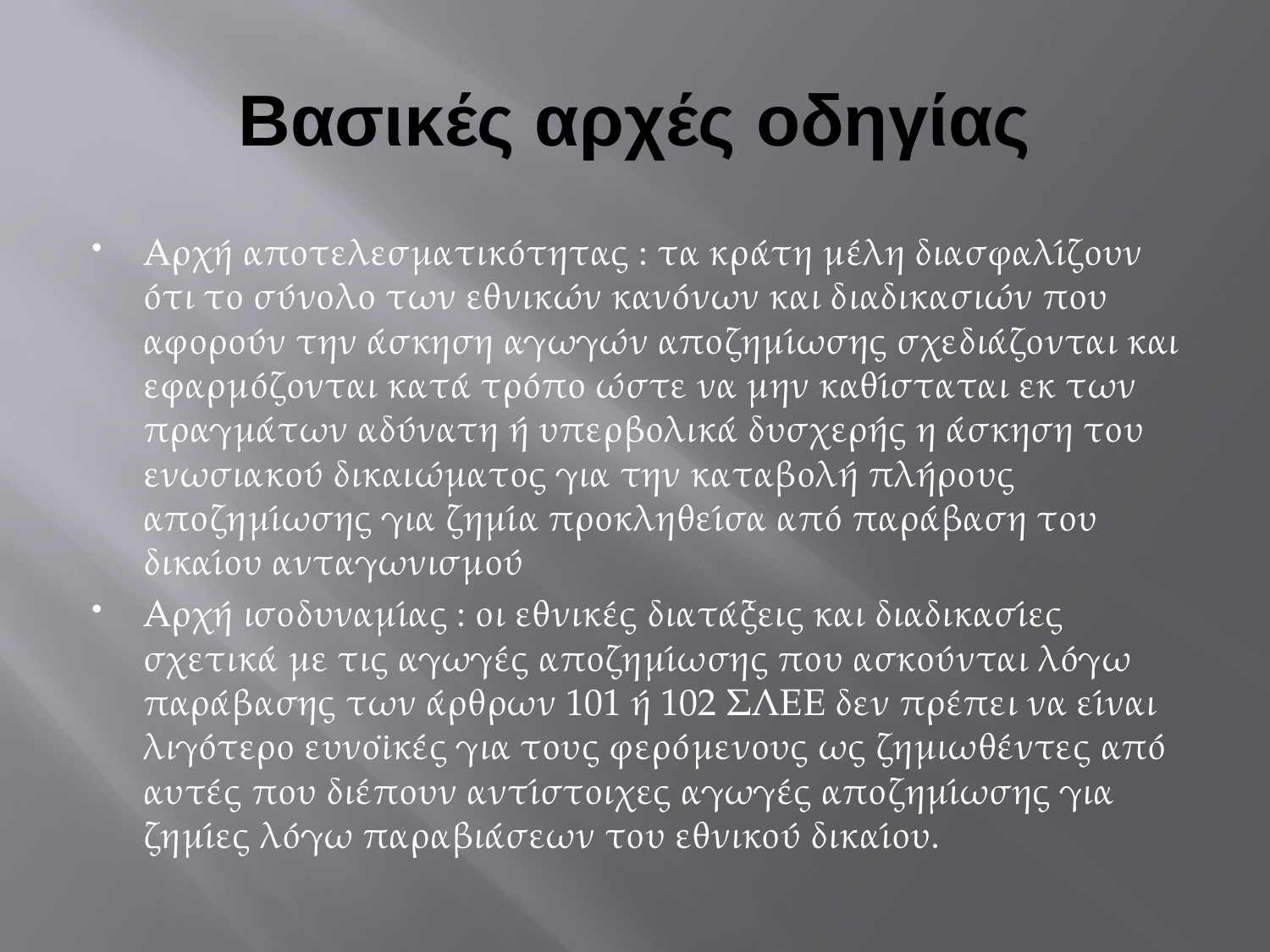

# Βασικές αρχές οδηγίας
Αρχή αποτελεσματικότητας : τα κράτη μέλη διασφαλίζουν ότι το σύνολο των εθνικών κανόνων και διαδικασιών που αφορούν την άσκηση αγωγών αποζημίωσης σχεδιάζονται και εφαρμόζονται κατά τρόπο ώστε να μην καθίσταται εκ των πραγμάτων αδύνατη ή υπερβολικά δυσχερής η άσκηση του ενωσιακού δικαιώματος για την καταβολή πλήρους αποζημίωσης για ζημία προκληθείσα από παράβαση του δικαίου ανταγωνισμού
Αρχή ισοδυναμίας : οι εθνικές διατάξεις και διαδικασίες σχετικά με τις αγωγές αποζημίωσης που ασκούνται λόγω παράβασης των άρθρων 101 ή 102 ΣΛΕΕ δεν πρέπει να είναι λιγότερο ευνοϊκές για τους φερόμενους ως ζημιωθέντες από αυτές που διέπουν αντίστοιχες αγωγές αποζημίωσης για ζημίες λόγω παραβιάσεων του εθνικού δικαίου.